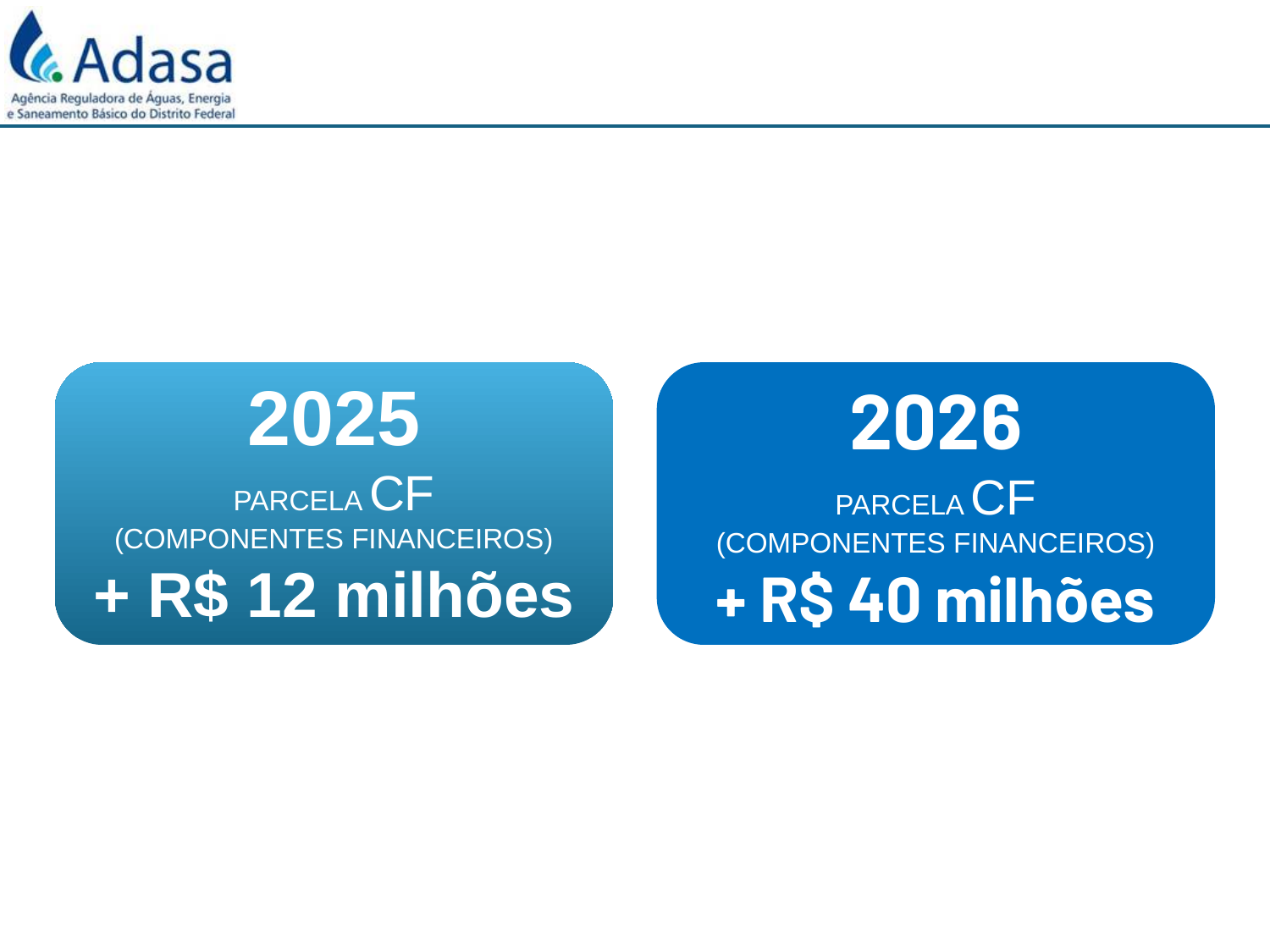

2025
PARCELA CF
(COMPONENTES FINANCEIROS)
+ R$ 12 milhões

2026
PARCELA CF
(COMPONENTES FINANCEIROS)
+ R$ 40 milhões